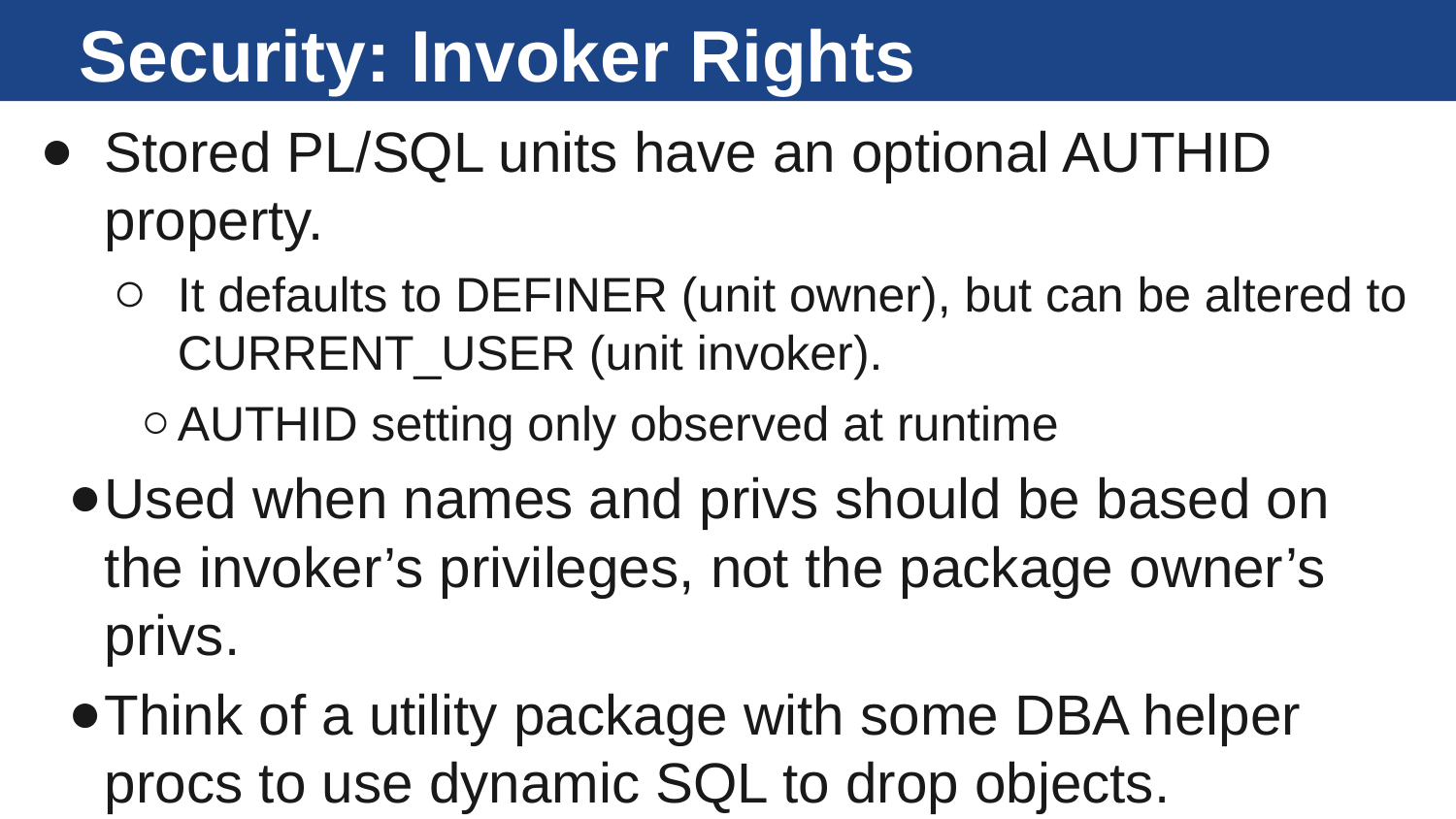

# Security: Invoker Rights
Stored PL/SQL units have an optional AUTHID property.
It defaults to DEFINER (unit owner), but can be altered to CURRENT_USER (unit invoker).
AUTHID setting only observed at runtime
Used when names and privs should be based on the invoker’s privileges, not the package owner’s privs.
Think of a utility package with some DBA helper procs to use dynamic SQL to drop objects.
Dangerous w/o invoker rights